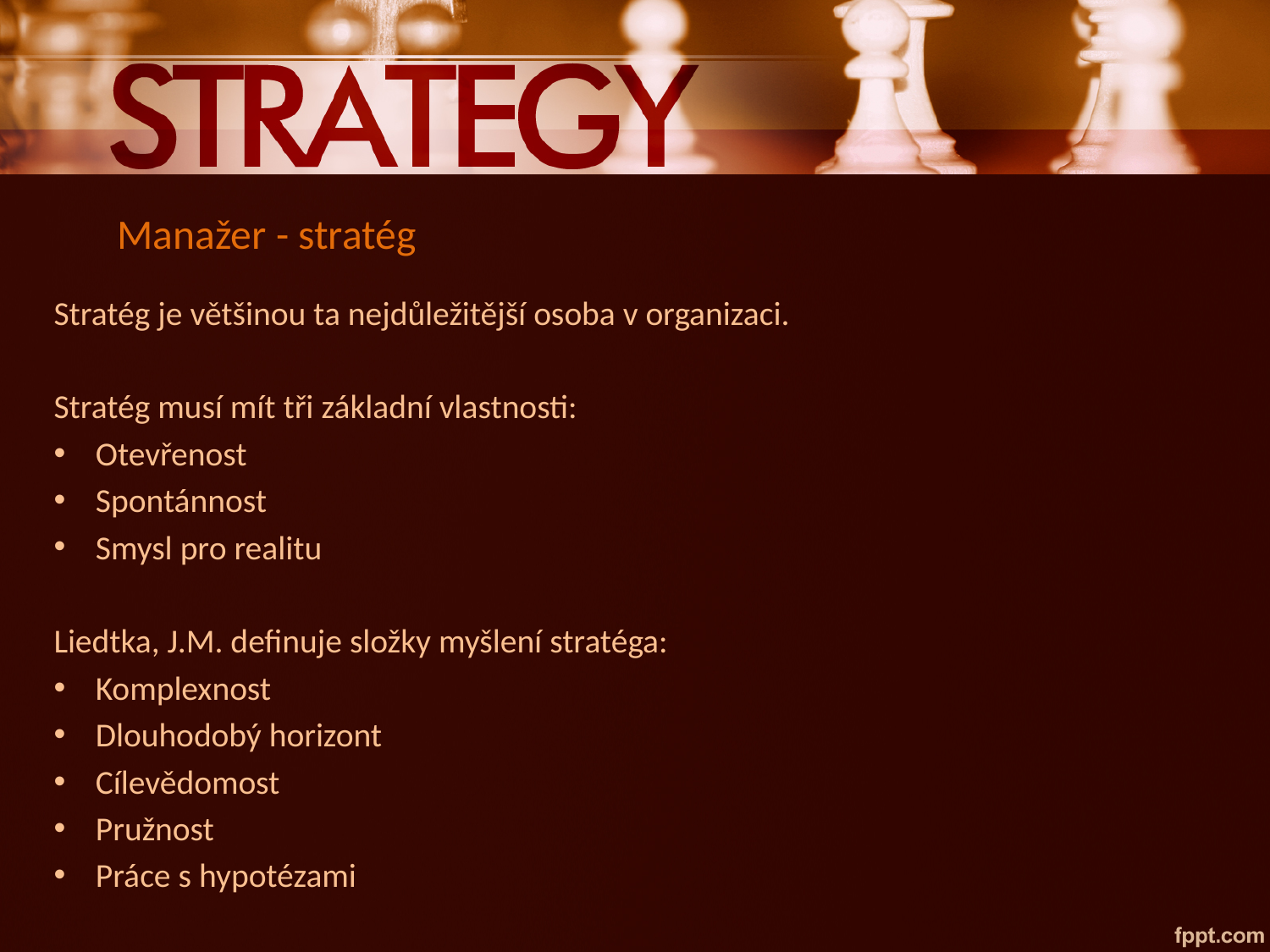

# Manažer - stratég
Stratég je většinou ta nejdůležitější osoba v organizaci.

Stratég musí mít tři základní vlastnosti:
Otevřenost
Spontánnost
Smysl pro realitu

Liedtka, J.M. definuje složky myšlení stratéga:
Komplexnost
Dlouhodobý horizont
Cílevědomost
Pružnost
Práce s hypotézami